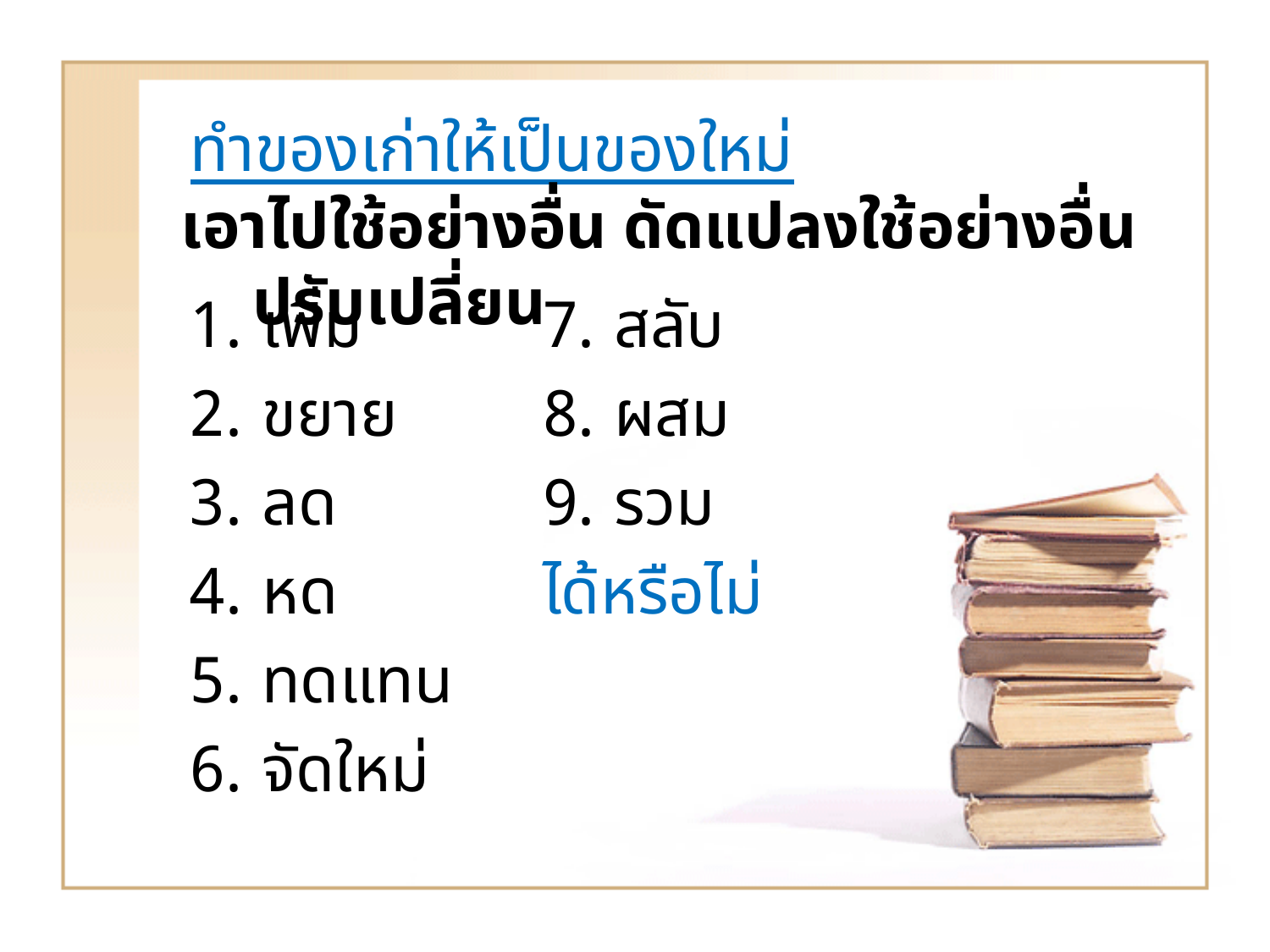

# ทำของเก่าให้เป็นของใหม่
เอาไปใช้อย่างอื่น ดัดแปลงใช้อย่างอื่น ปรับเปลี่ยน
เพิ่ม
ขยาย
ลด
หด
ทดแทน
จัดใหม่
สลับ
ผสม
รวม
ได้หรือไม่